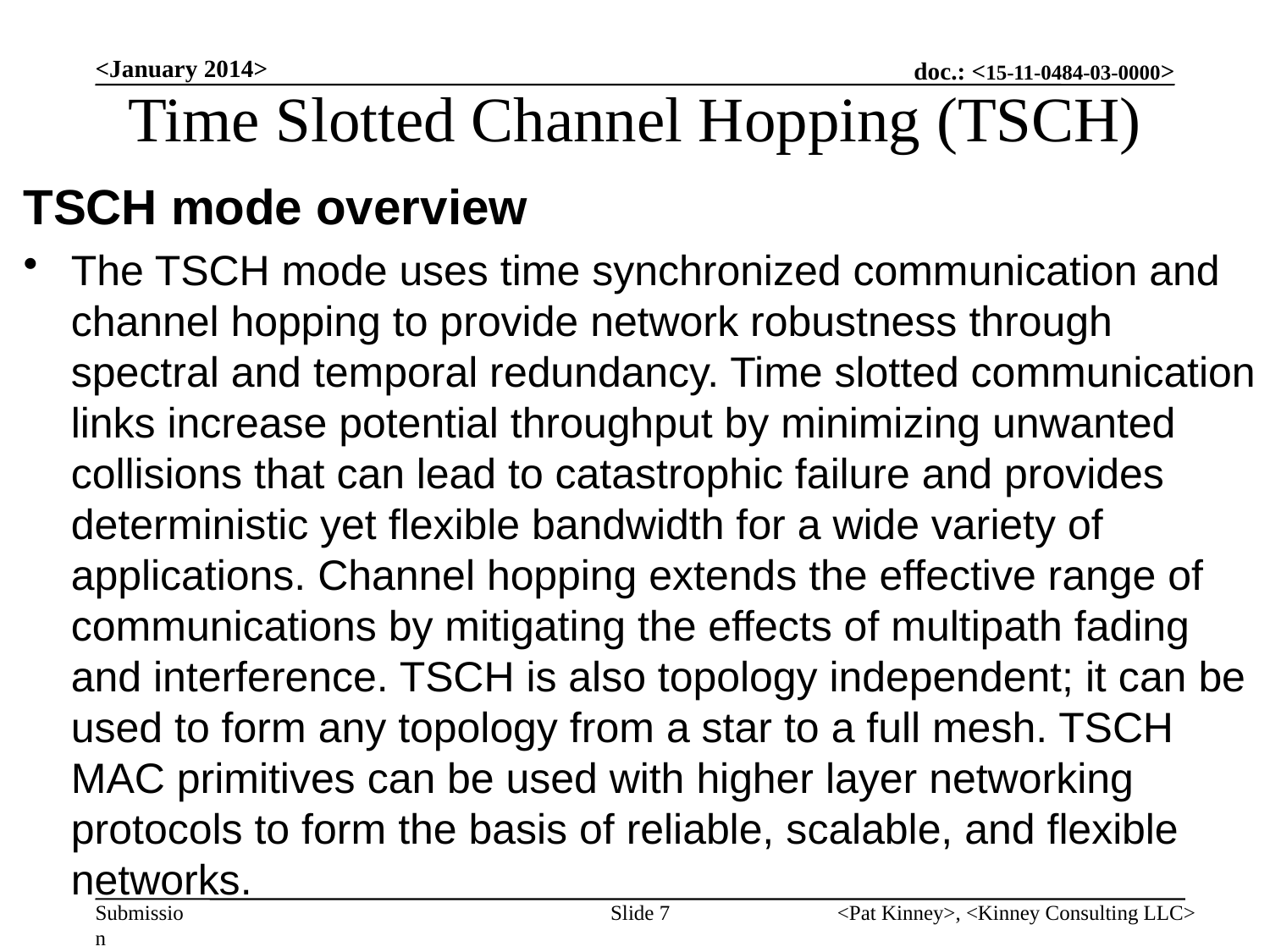

# Time Slotted Channel Hopping (TSCH)
<January 2014>
TSCH mode overview
The TSCH mode uses time synchronized communication and channel hopping to provide network robustness through spectral and temporal redundancy. Time slotted communication links increase potential throughput by minimizing unwanted collisions that can lead to catastrophic failure and provides deterministic yet flexible bandwidth for a wide variety of applications. Channel hopping extends the effective range of communications by mitigating the effects of multipath fading and interference. TSCH is also topology independent; it can be used to form any topology from a star to a full mesh. TSCH MAC primitives can be used with higher layer networking protocols to form the basis of reliable, scalable, and flexible networks.
Slide 7
<Pat Kinney>, <Kinney Consulting LLC>